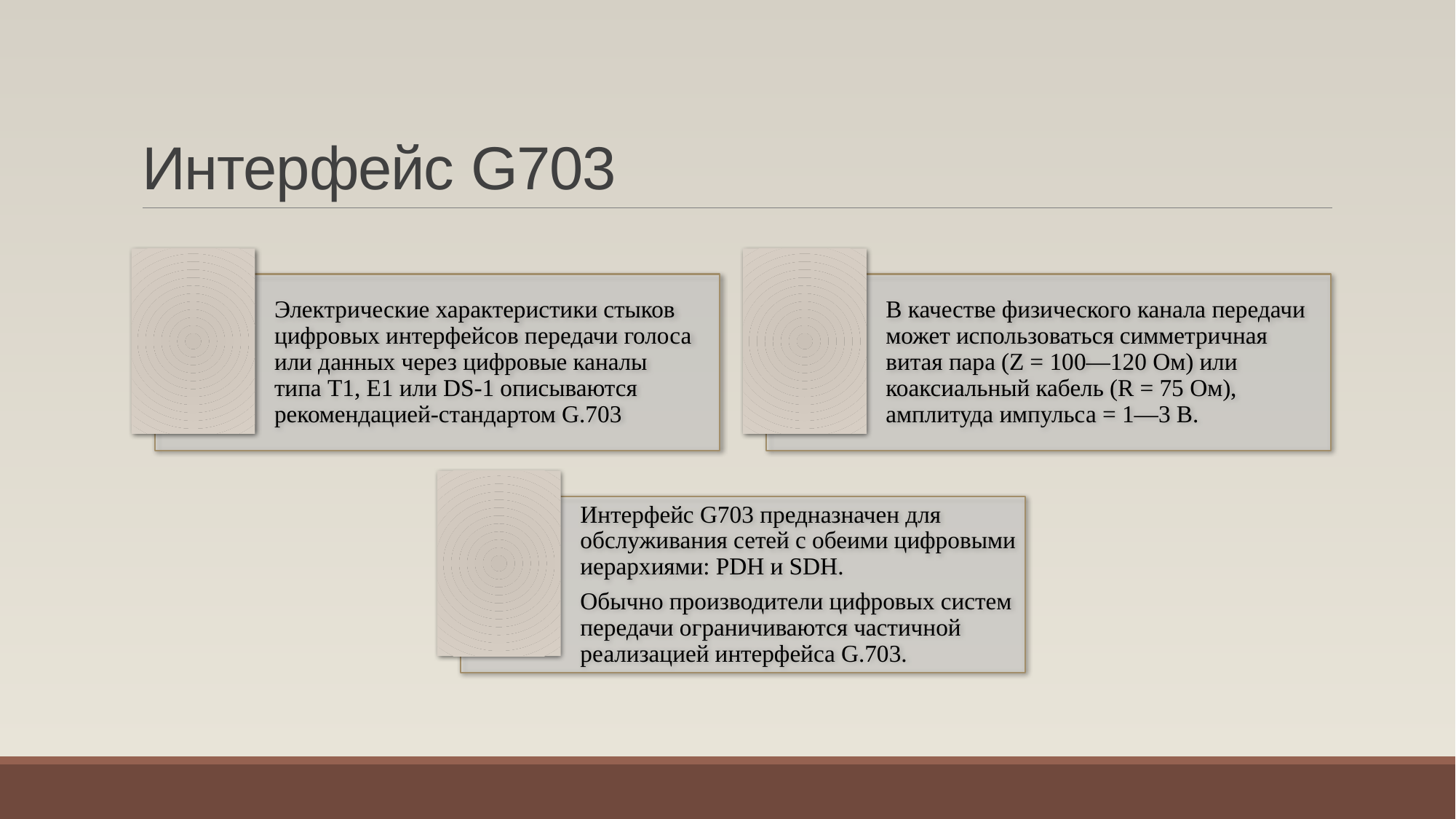

# Интерфейс G703
Электрические характеристики стыков цифровых интерфейсов передачи голоса или данных через цифровые каналы типа T1, E1 или DS-1 описываются рекомендацией-стандартом G.703
В качестве физического канала передачи может использоваться симметричная витая пара (Z = 100—120 Ом) или коаксиальный кабель (R = 75 Ом), амплитуда импульса = 1—3 В.
Интерфейс G703 предназначен для обслуживания сетей с обеими цифровыми иерархиями: PDH и SDH.
Обычно производители цифровых систем передачи ограничиваются частичной реализацией интерфейса G.703.